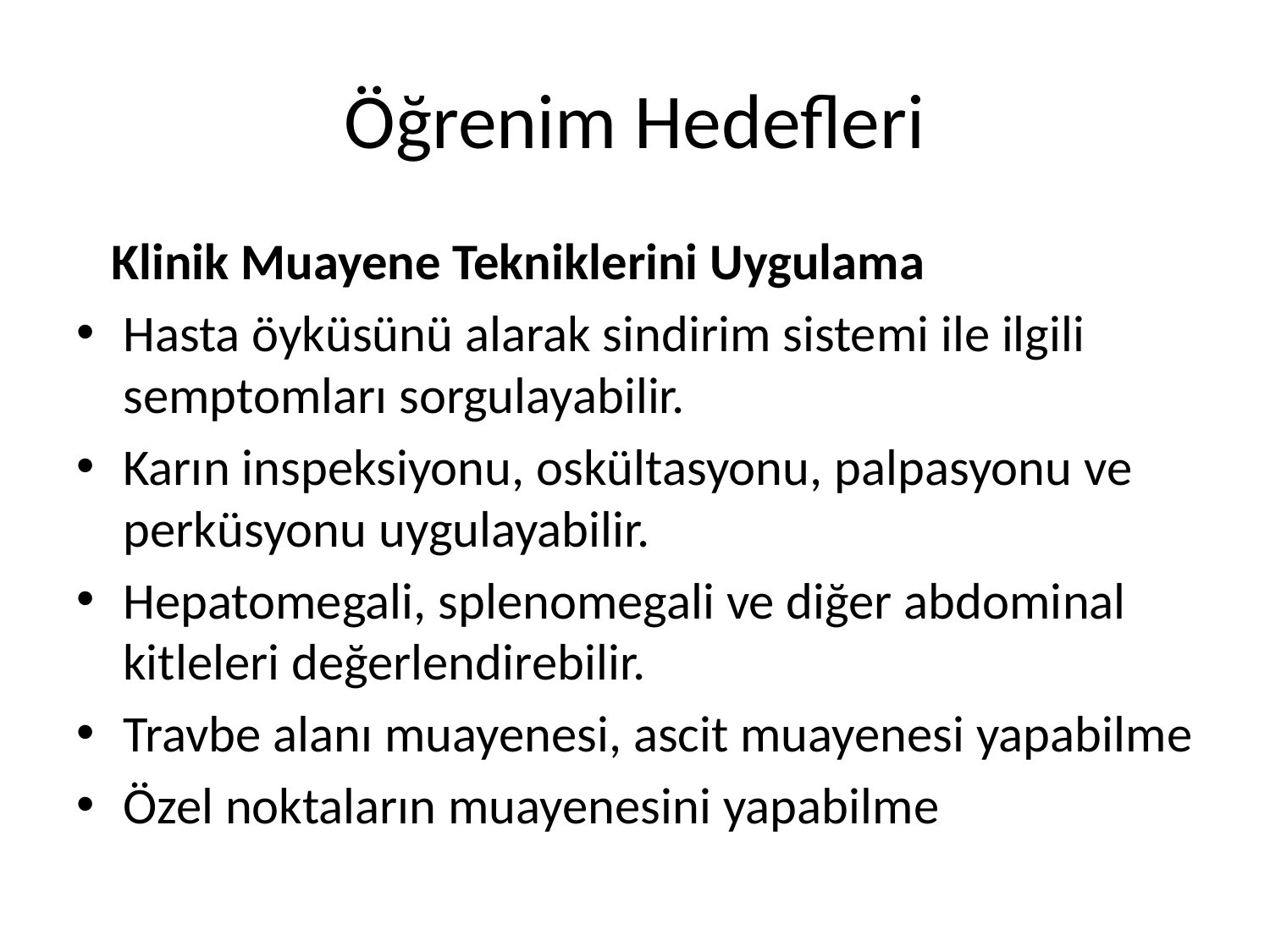

# Öğrenim Hedefleri
   Klinik Muayene Tekniklerini Uygulama
Hasta öyküsünü alarak sindirim sistemi ile ilgili semptomları sorgulayabilir.
Karın inspeksiyonu, oskültasyonu, palpasyonu ve perküsyonu uygulayabilir.
Hepatomegali, splenomegali ve diğer abdominal kitleleri değerlendirebilir.
Travbe alanı muayenesi, ascit muayenesi yapabilme
Özel noktaların muayenesini yapabilme